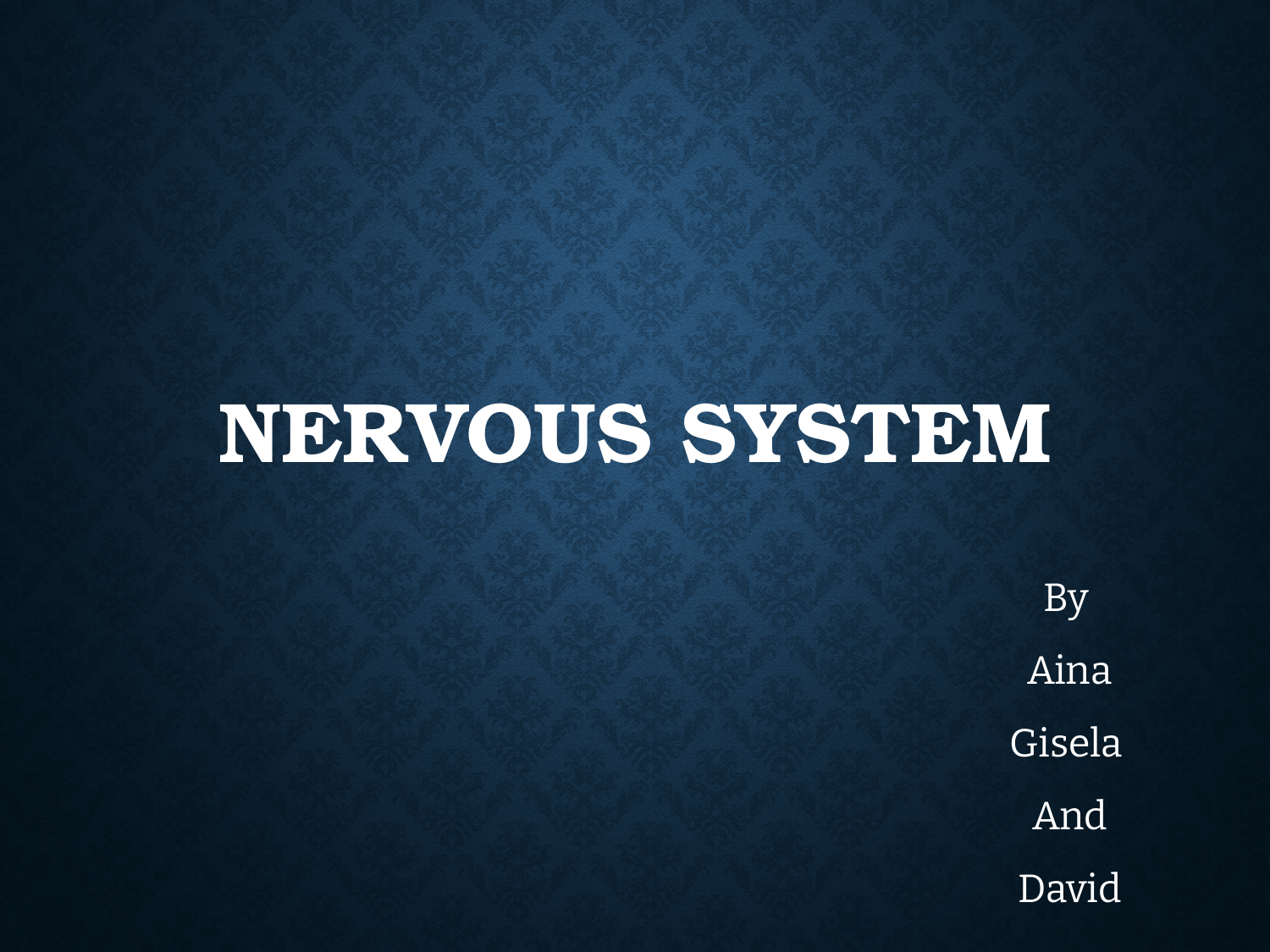

# Nervous system
By
Aina
Gisela
And
David